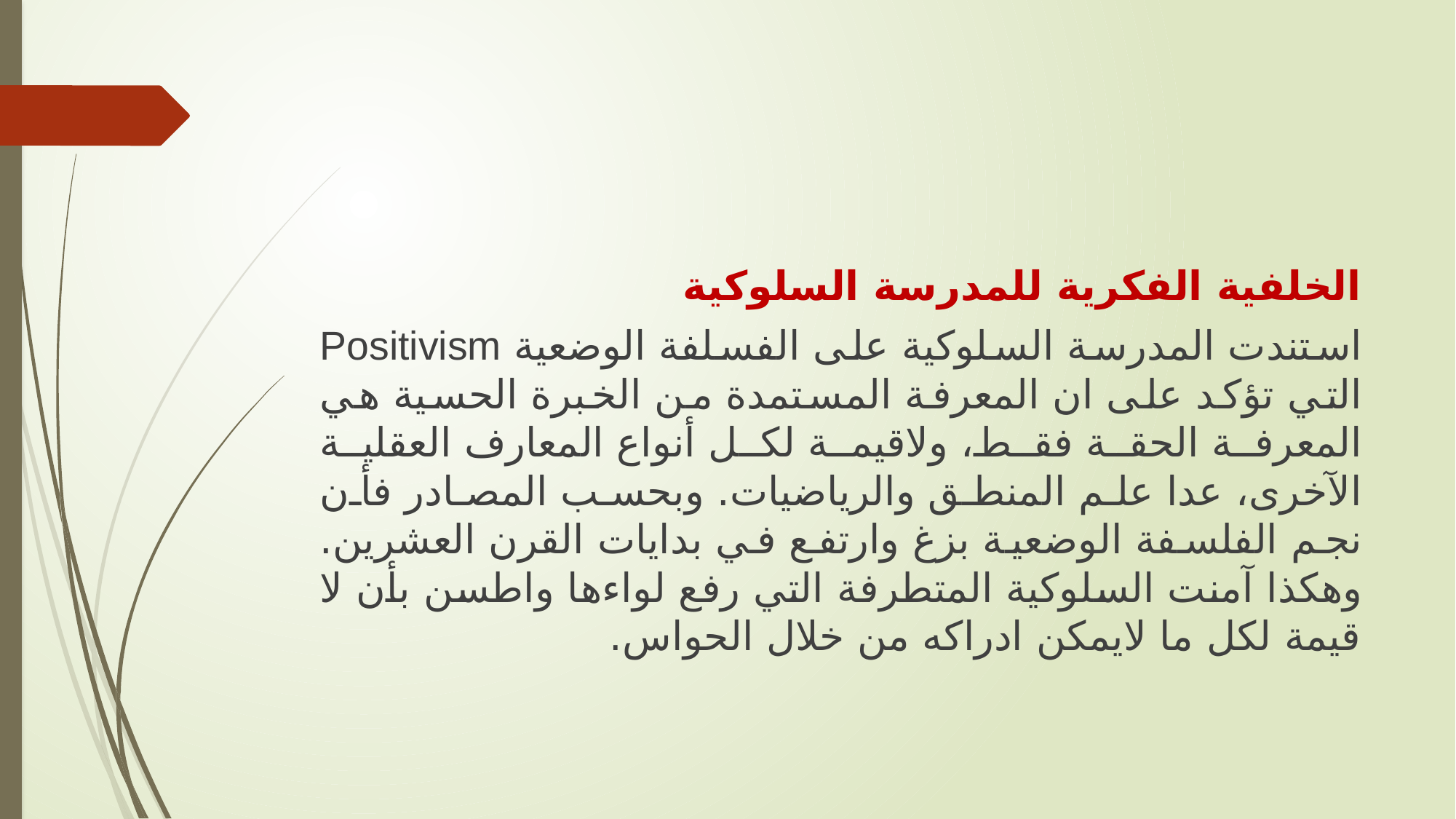

الخلفية الفكرية للمدرسة السلوكية
استندت المدرسة السلوكية على الفسلفة الوضعية Positivism التي تؤكد على ان المعرفة المستمدة من الخبرة الحسية هي المعرفة الحقة فقط، ولاقيمة لكل أنواع المعارف العقلية الآخرى، عدا علم المنطق والرياضيات. وبحسب المصادر فأن نجم الفلسفة الوضعية بزغ وارتفع في بدايات القرن العشرين. وهكذا آمنت السلوكية المتطرفة التي رفع لواءها واطسن بأن لا قيمة لكل ما لايمكن ادراكه من خلال الحواس.